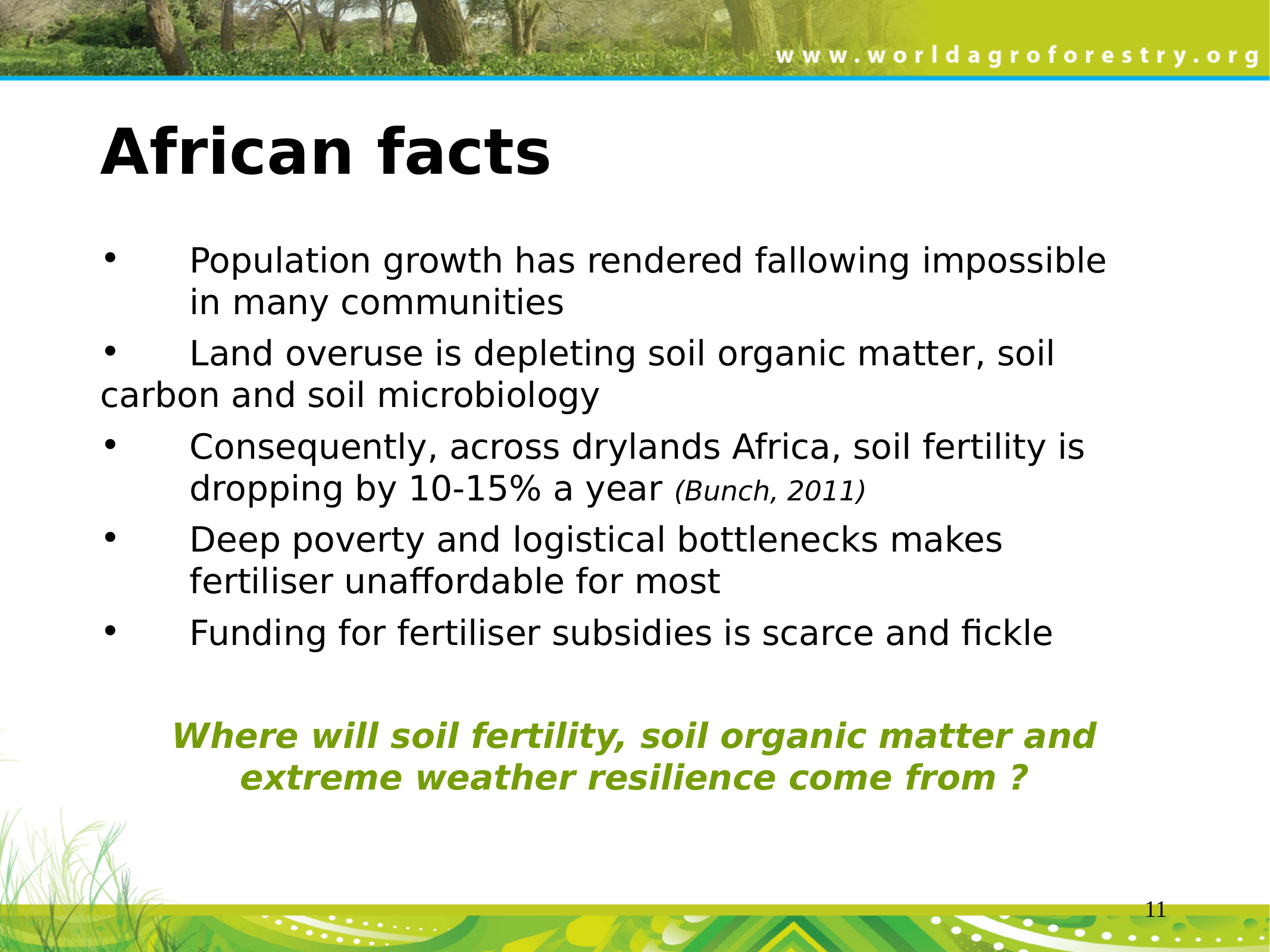

# African facts
 	Population growth has rendered fallowing impossible 	in many communities
 	Land overuse is depleting soil organic matter, soil 	carbon and soil microbiology
 	Consequently, across drylands Africa, soil fertility is 	dropping by 10-15% a year (Bunch, 2011)
 	Deep poverty and logistical bottlenecks makes 		fertiliser unaffordable for most
 	Funding for fertiliser subsidies is scarce and fickle

Where will soil fertility, soil organic matter and extreme weather resilience come from ?
11